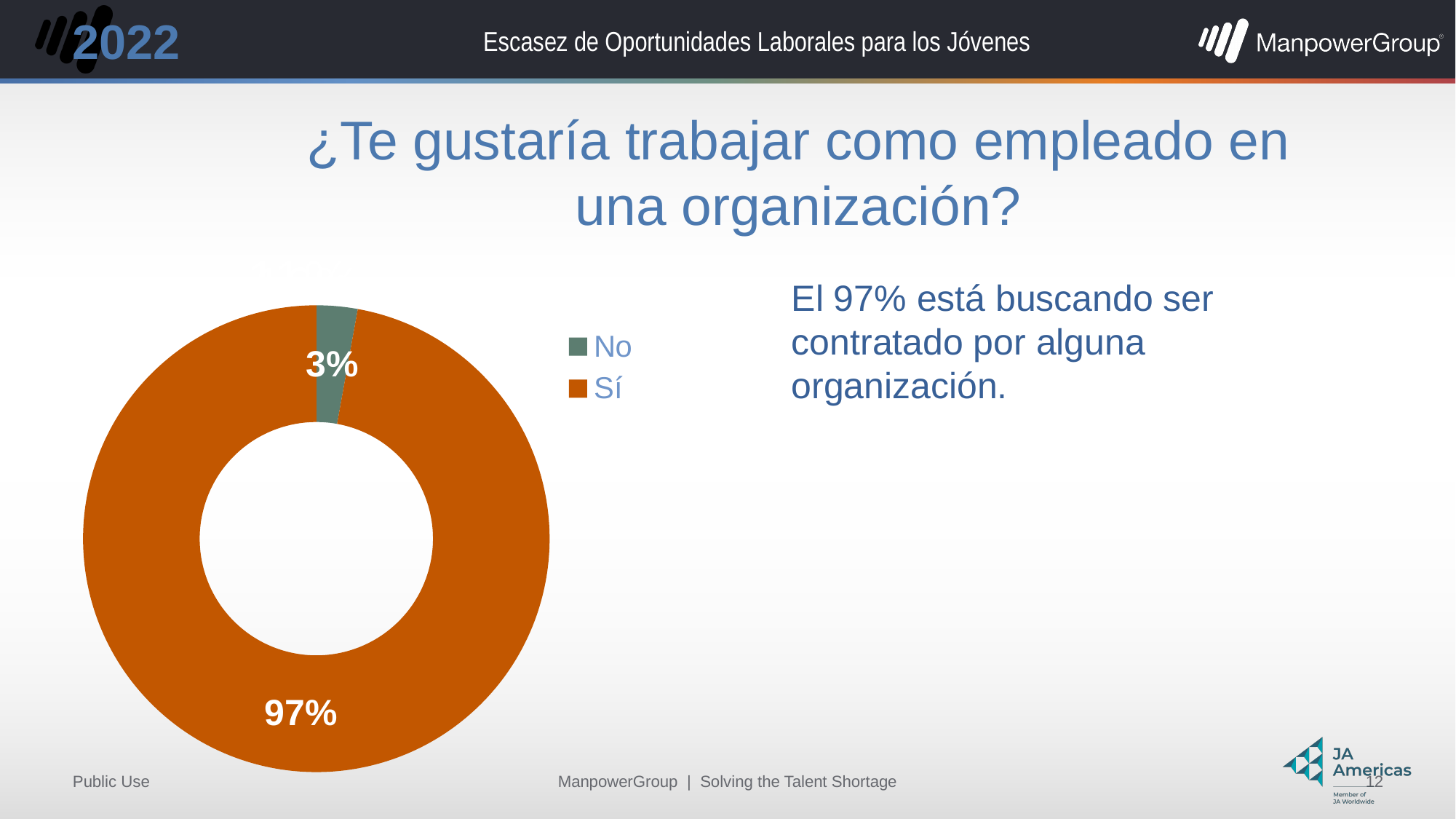

¿Te gustaría trabajar como empleado en una organización?
11%

### Chart

| Category |  |
|---|---|
| No | 0.02844551282051282 |
| Sí | 0.9715544871794872 |
16%
El 97% está buscando ser contratado por alguna organización.
4%